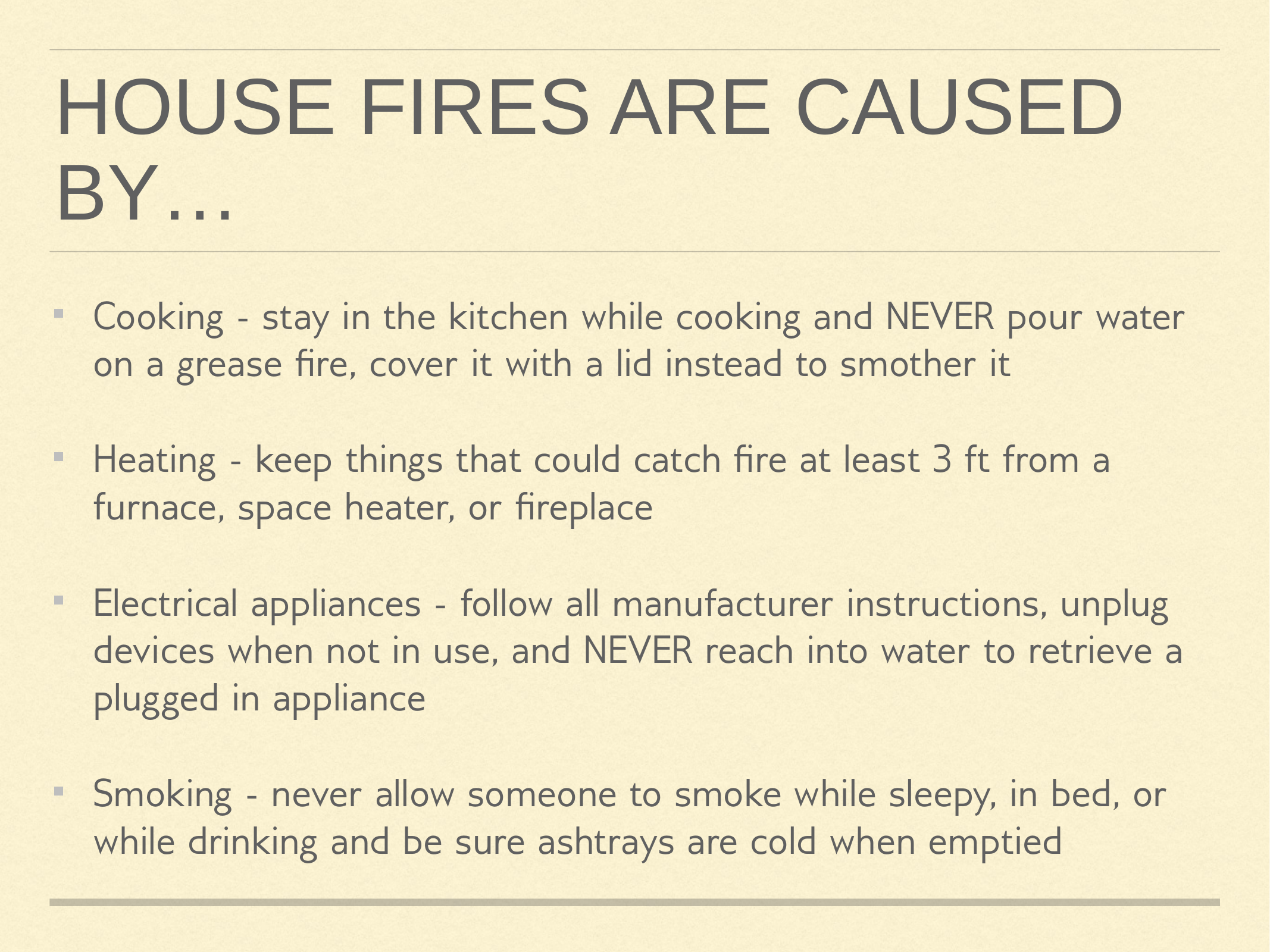

# House fires are caused by…
Cooking - stay in the kitchen while cooking and NEVER pour water on a grease fire, cover it with a lid instead to smother it
Heating - keep things that could catch fire at least 3 ft from a furnace, space heater, or fireplace
Electrical appliances - follow all manufacturer instructions, unplug devices when not in use, and NEVER reach into water to retrieve a plugged in appliance
Smoking - never allow someone to smoke while sleepy, in bed, or while drinking and be sure ashtrays are cold when emptied